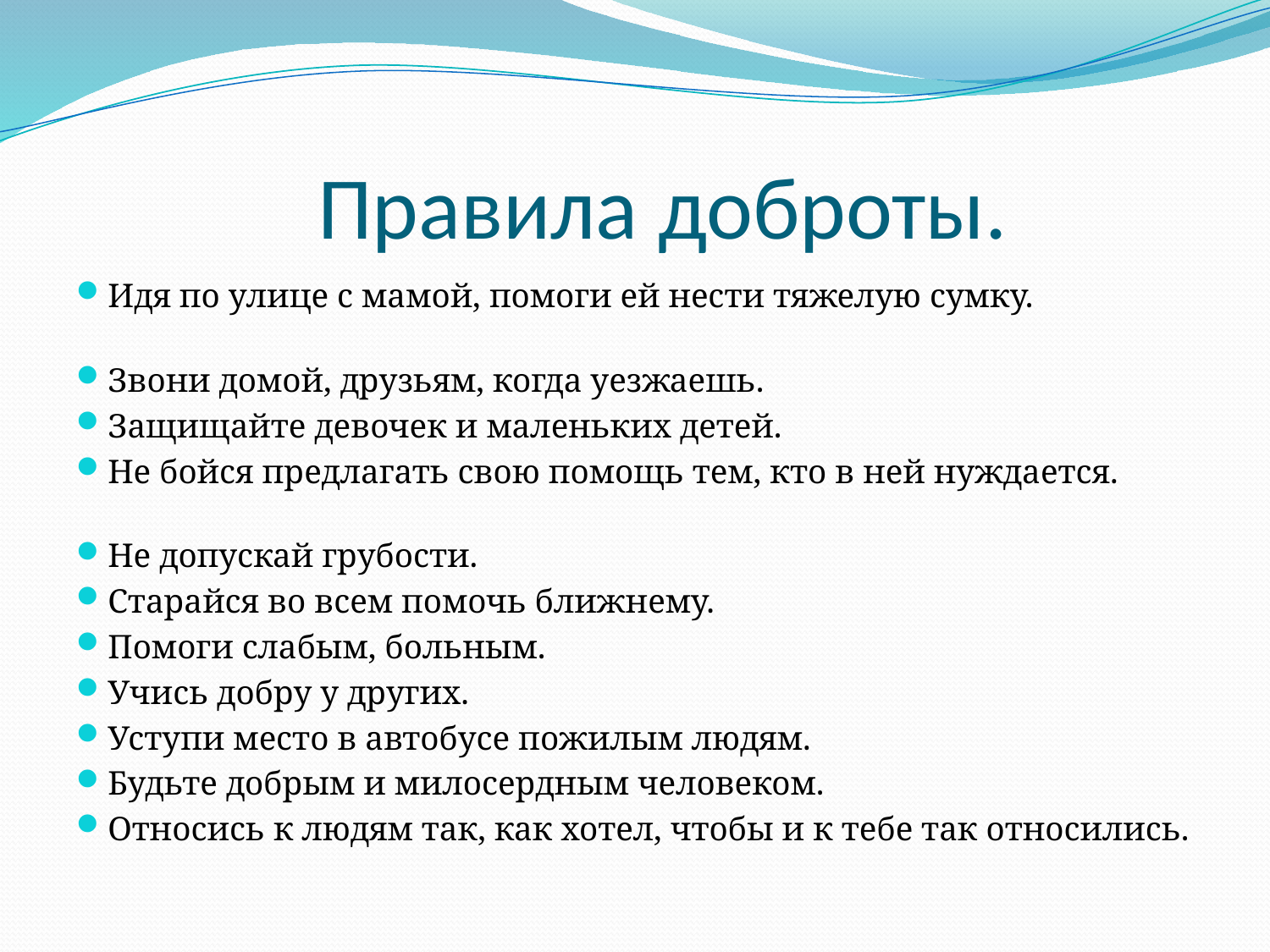

# Правила доброты.
Идя по улице с мамой, помоги ей нести тяжелую сумку.
Звони домой, друзьям, когда уезжаешь.
Защищайте девочек и маленьких детей.
Не бойся предлагать свою помощь тем, кто в ней нуждается.
Не допускай грубости.
Старайся во всем помочь ближнему.
Помоги слабым, больным.
Учись добру у других.
Уступи место в автобусе пожилым людям.
Будьте добрым и милосердным человеком.
Относись к людям так, как хотел, чтобы и к тебе так относились.